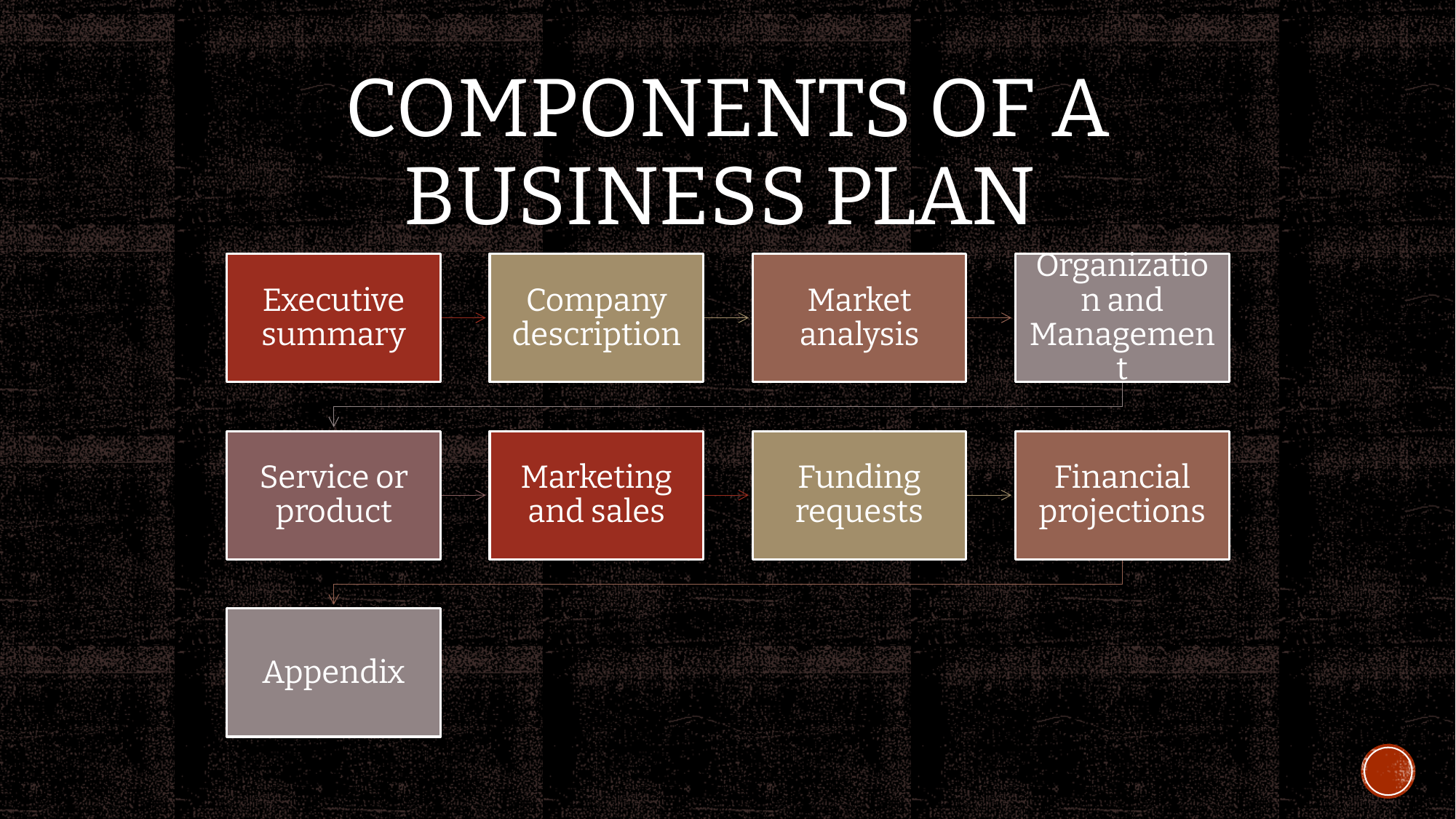

# COMPONENTS OF A Business Plan

Executive summary

Company description

Market analysis

Organization and Management

Service or product

Marketing and sales

Funding requests

Financial projections
Appendix